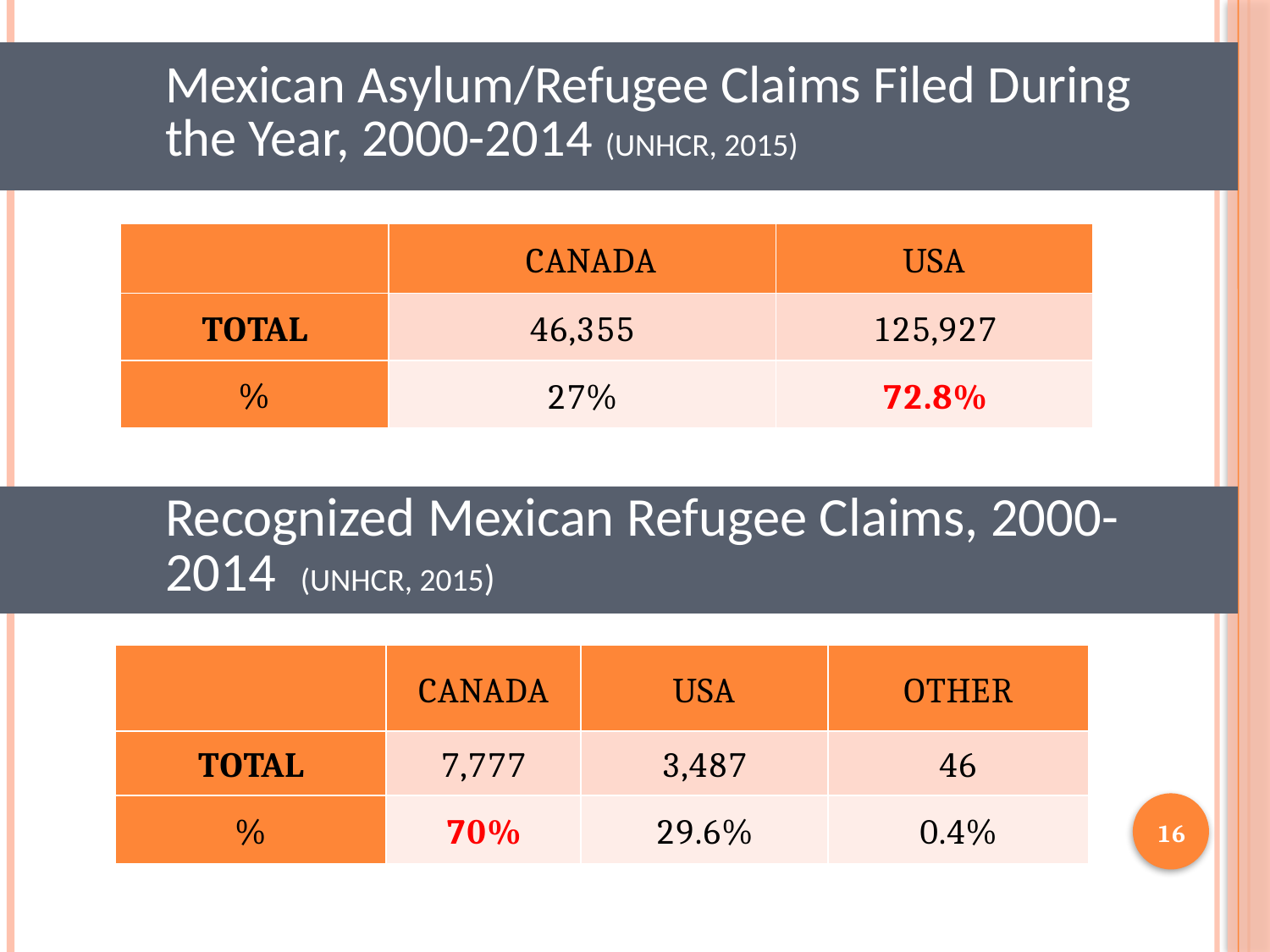

Mexican Asylum/Refugee Claims Filed During the Year, 2000-2014 (UNHCR, 2015)
|  | CANADA | USA |
| --- | --- | --- |
| TOTAL | 46,355 | 125,927 |
| % | 27% | 72.8% |
Recognized Mexican Refugee Claims, 2000-2014  (UNHCR, 2015)
|  | CANADA | USA | OTHER |
| --- | --- | --- | --- |
| TOTAL | 7,777 | 3,487 | 46 |
| % | 70% | 29.6% | 0.4% |
16